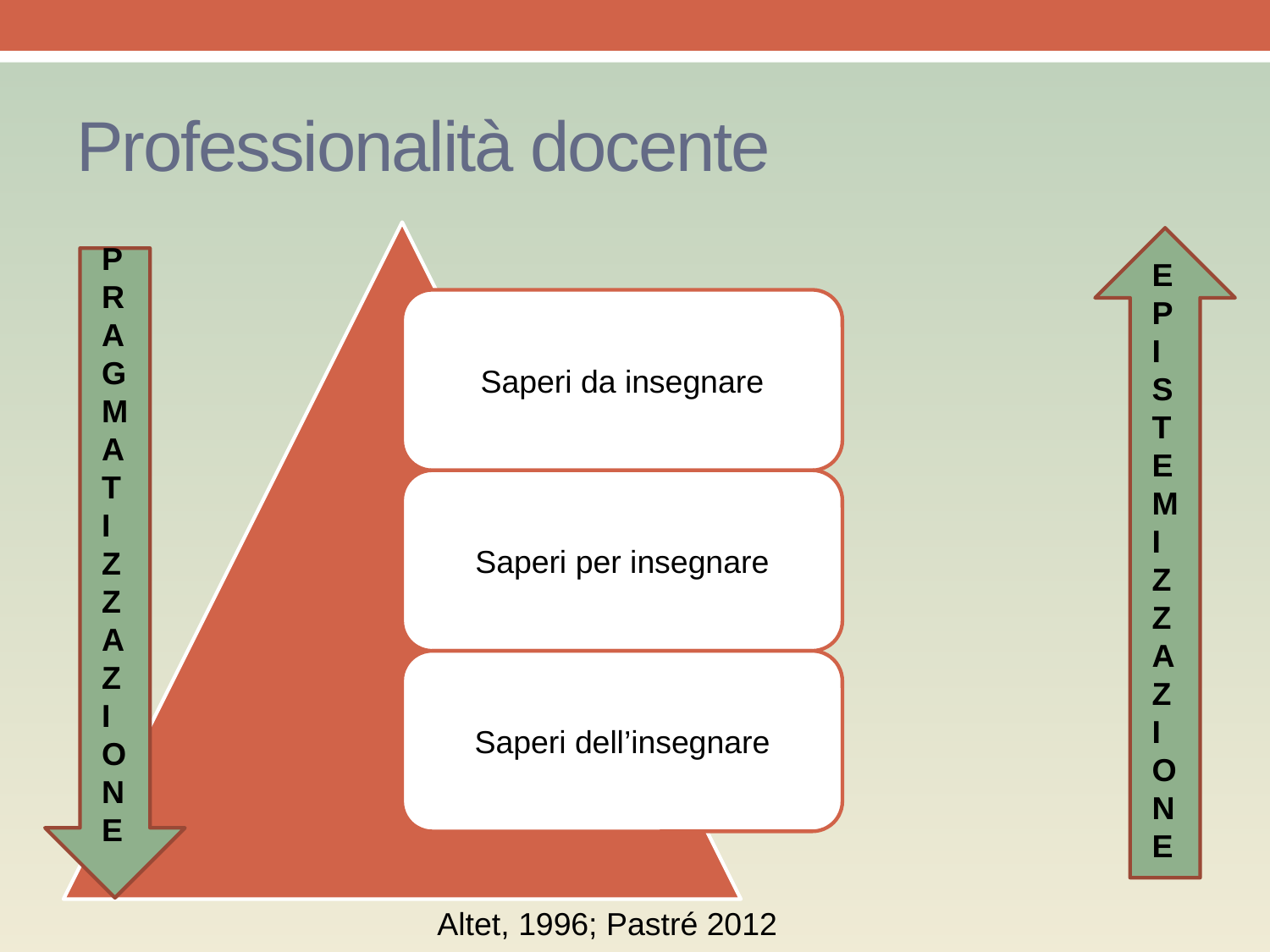

# Professionalità docente
Saperi da insegnare
Saperi per insegnare
Saperi dell’insegnare

PRAGMAT
I
ZZAZ
I
ONE
EP
I
STEM
I
ZZAZ
I
ONE
Altet, 1996; Pastré 2012